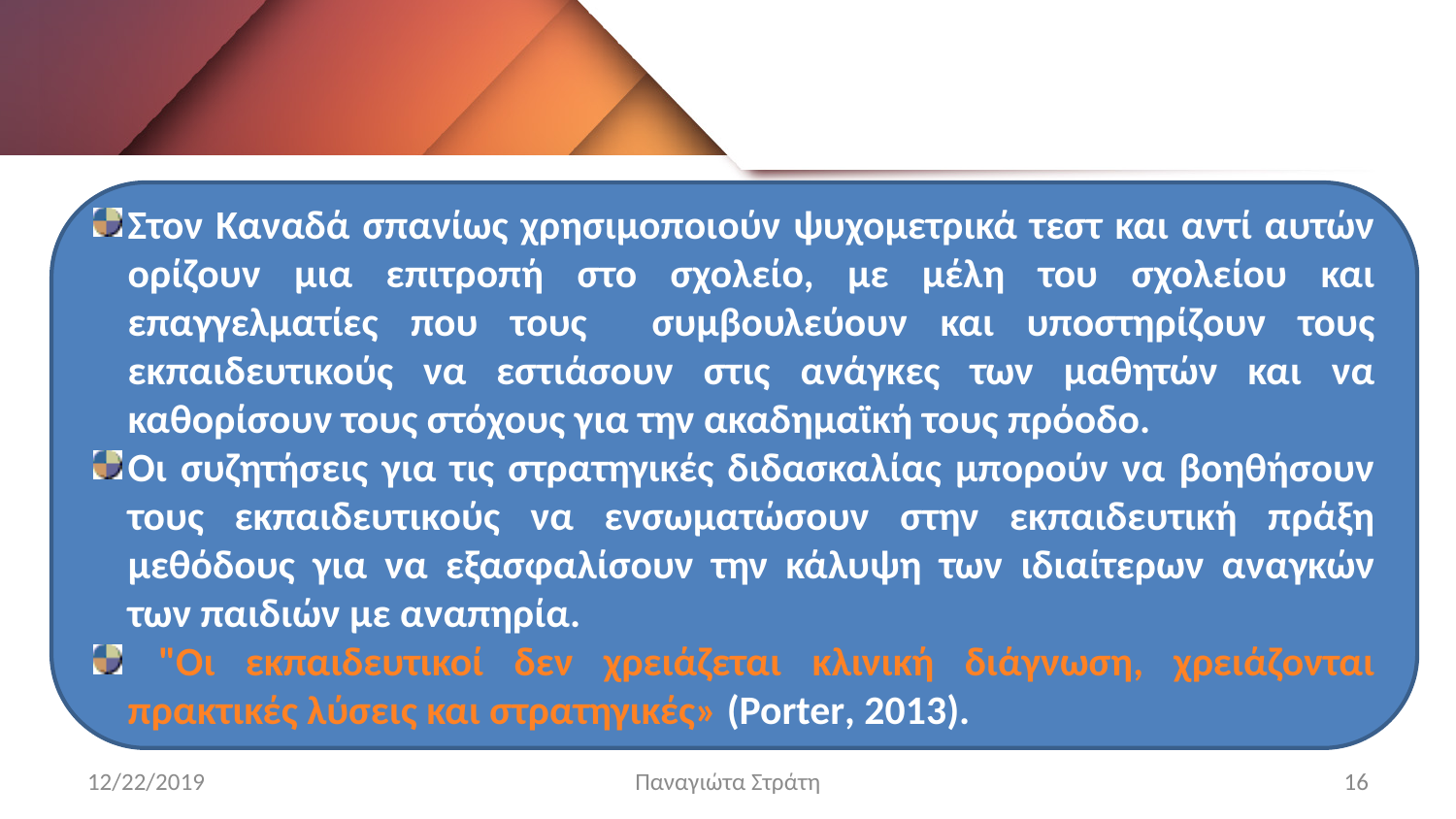

Στον Καναδά σπανίως χρησιμοποιούν ψυχομετρικά τεστ και αντί αυτών ορίζουν μια επιτροπή στο σχολείο, με μέλη του σχολείου και επαγγελματίες που τους  συμβουλεύουν και υποστηρίζουν τους εκπαιδευτικούς να εστιάσουν στις ανάγκες των μαθητών και να καθορίσουν τους στόχους για την ακαδημαϊκή τους πρόοδο.
Οι συζητήσεις για τις στρατηγικές διδασκαλίας μπορούν να βοηθήσουν τους εκπαιδευτικούς να ενσωματώσουν στην εκπαιδευτική πράξη μεθόδους για να εξασφαλίσουν την κάλυψη των ιδιαίτερων αναγκών των παιδιών με αναπηρία.
 "Οι εκπαιδευτικοί δεν χρειάζεται κλινική διάγνωση, χρειάζονται πρακτικές λύσεις και στρατηγικές» (Porter, 2013).
12/22/2019
Παναγιώτα Στράτη
16